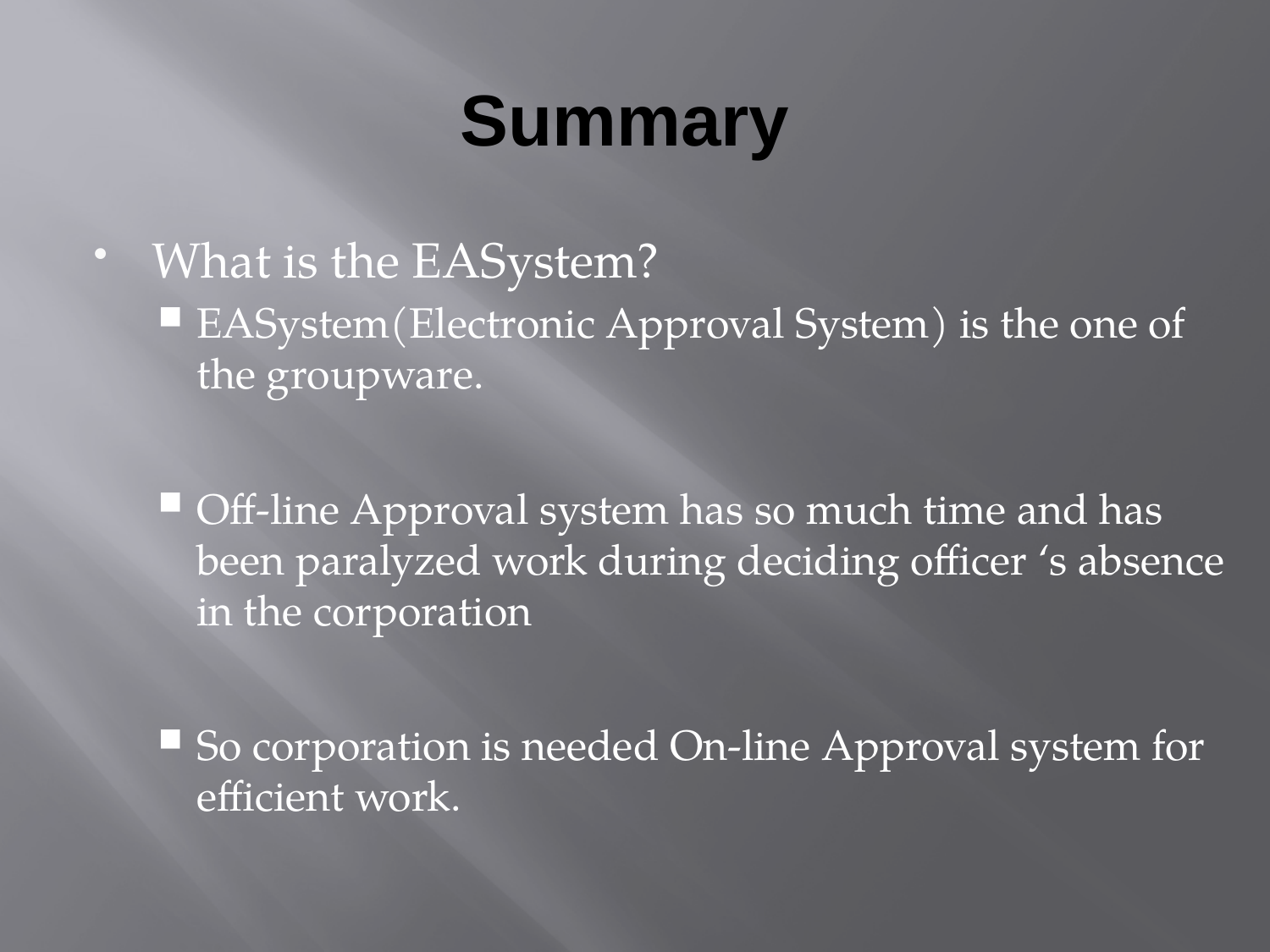

# Summary
What is the EASystem?
EASystem(Electronic Approval System) is the one of the groupware.

Off-line Approval system has so much time and has been paralyzed work during deciding officer ‘s absence in the corporation

So corporation is needed On-line Approval system for efficient work.